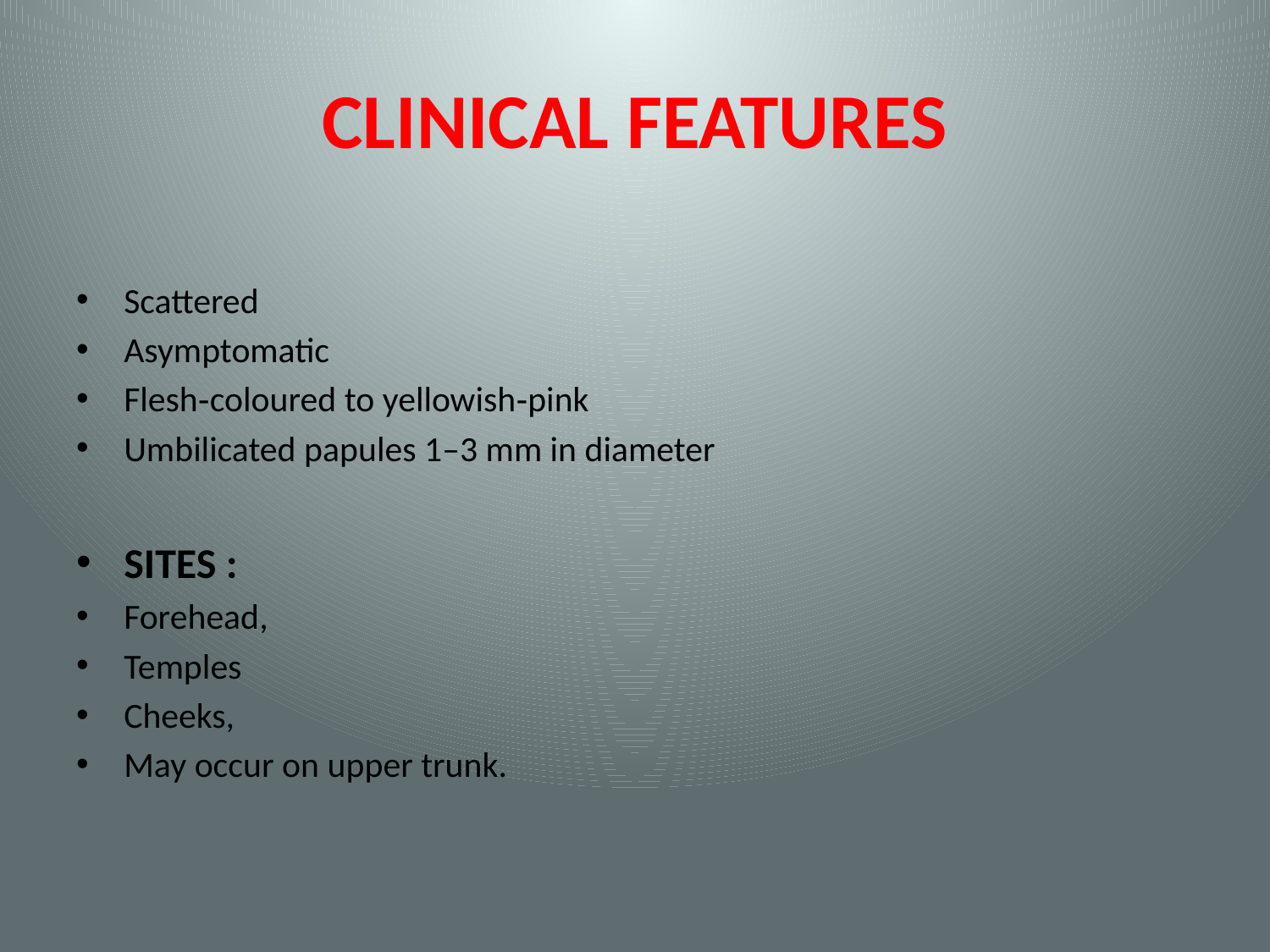

# CLINICAL FEATURES

Scattered
Asymptomatic
Flesh‐coloured to yellowish‐pink
Umbilicated papules 1–3 mm in diameter

SITES :
Forehead,
Temples
Cheeks,
May occur on upper trunk.